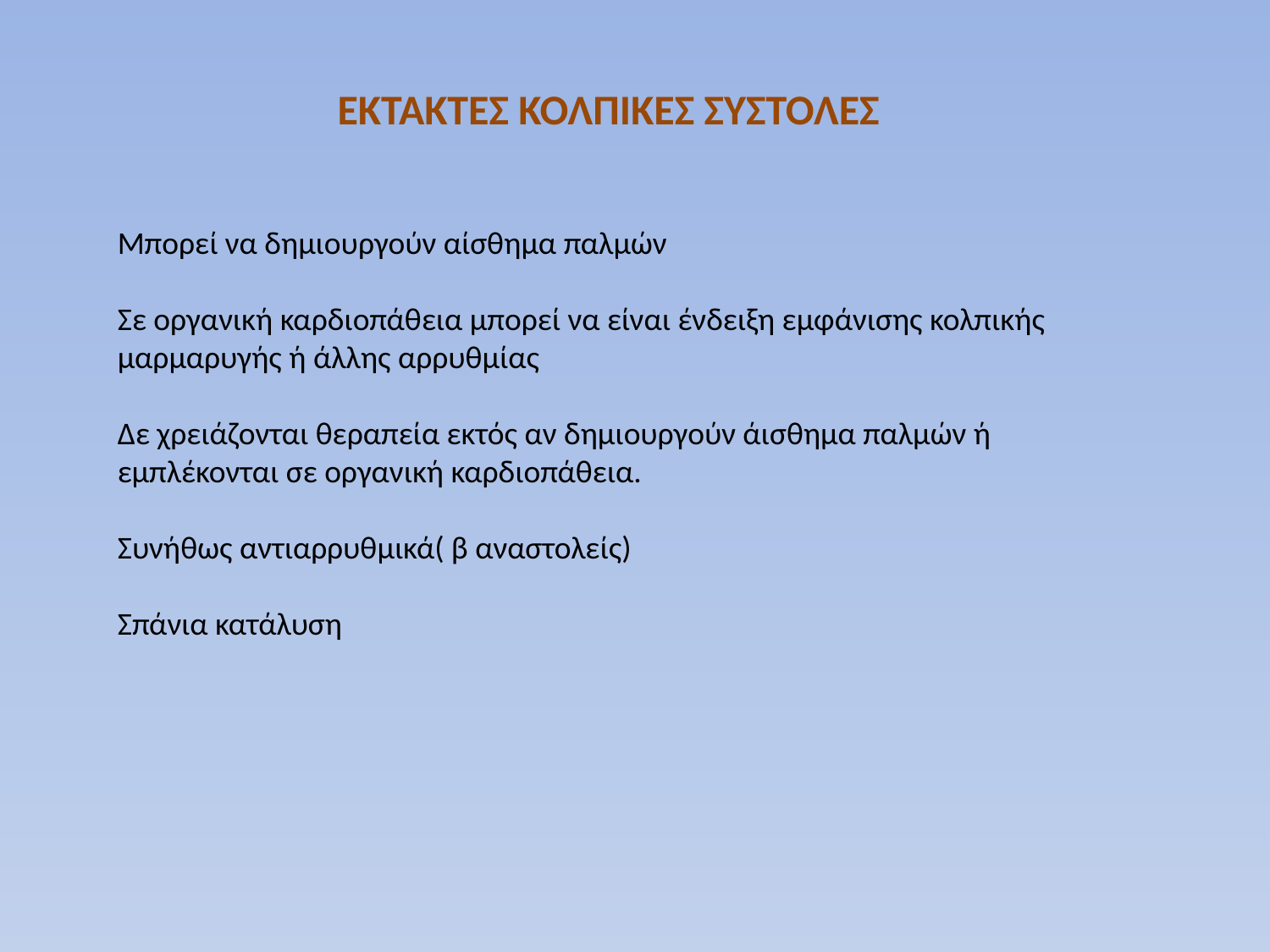

ΕΚΤΑΚΤΕΣ ΚΟΛΠΙΚΕΣ ΣΥΣΤΟΛΕΣ
Μπορεί να δημιουργούν αίσθημα παλμών

Σε οργανική καρδιοπάθεια μπορεί να είναι ένδειξη εμφάνισης κολπικής μαρμαρυγής ή άλλης αρρυθμίας

Δε χρειάζονται θεραπεία εκτός αν δημιουργούν άισθημα παλμών ή εμπλέκονται σε οργανική καρδιοπάθεια.

Συνήθως αντιαρρυθμικά( β αναστολείς)

Σπάνια κατάλυση